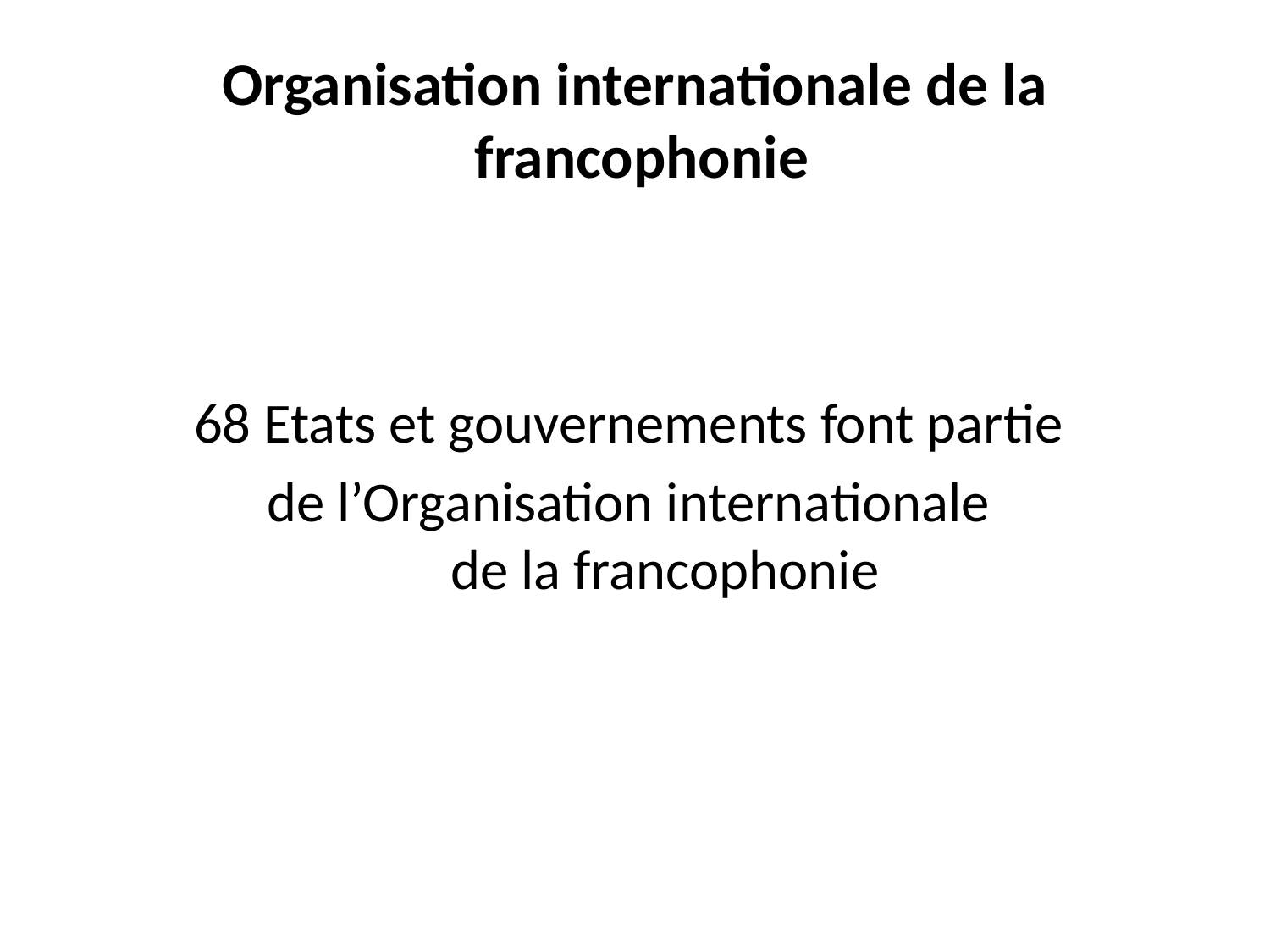

# Organisation internationale de la francophonie

68 Etats et gouvernements font partie
de l’Organisation internationale
 de la francophonie